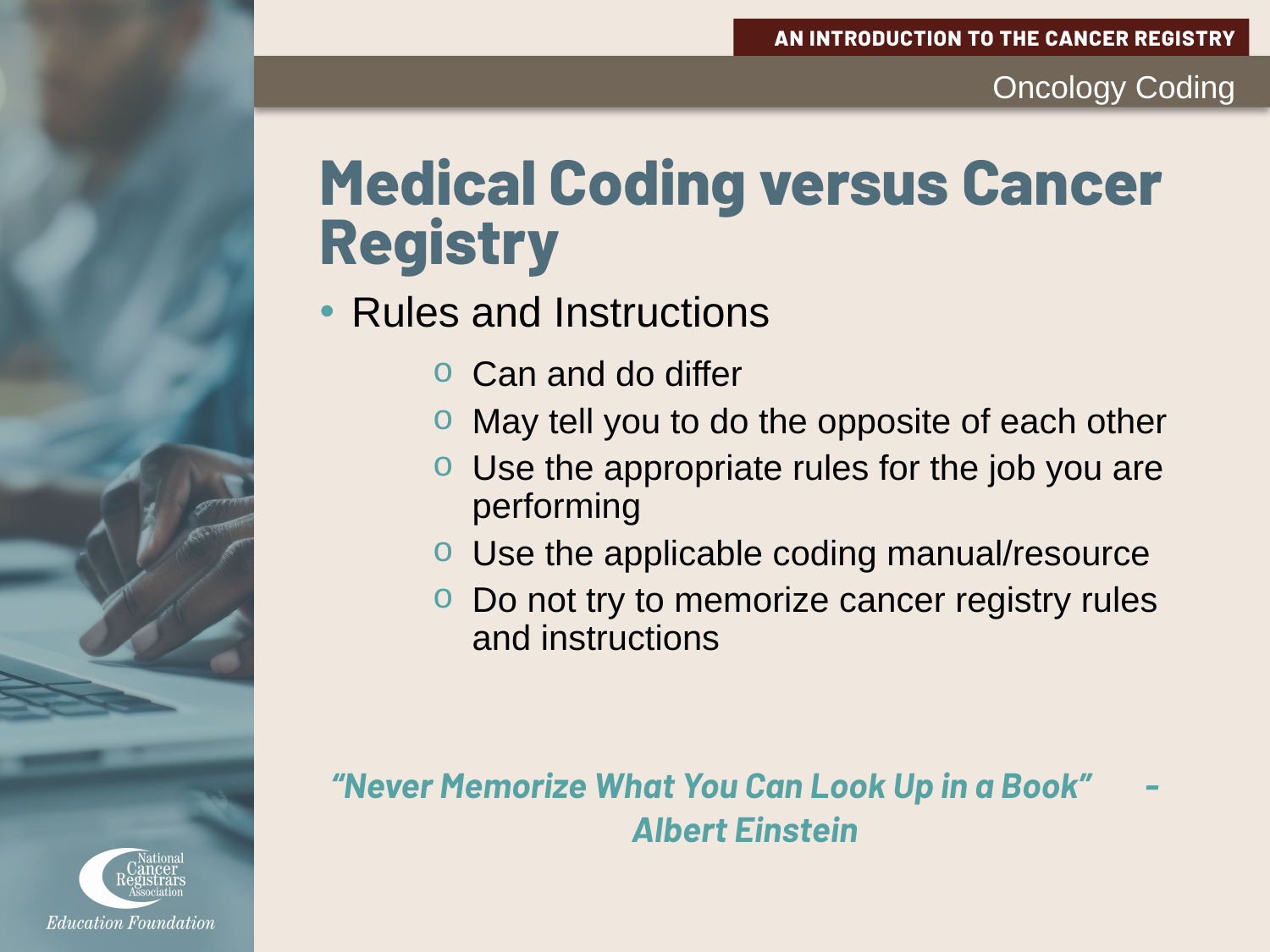

# Medical Coding versus Cancer Registry
Rules and Instructions
Can and do differ
May tell you to do the opposite of each other
Use the appropriate rules for the job you are performing
Use the applicable coding manual/resource
Do not try to memorize cancer registry rules and instructions
“Never Memorize What You Can Look Up in a Book”        - Albert Einstein